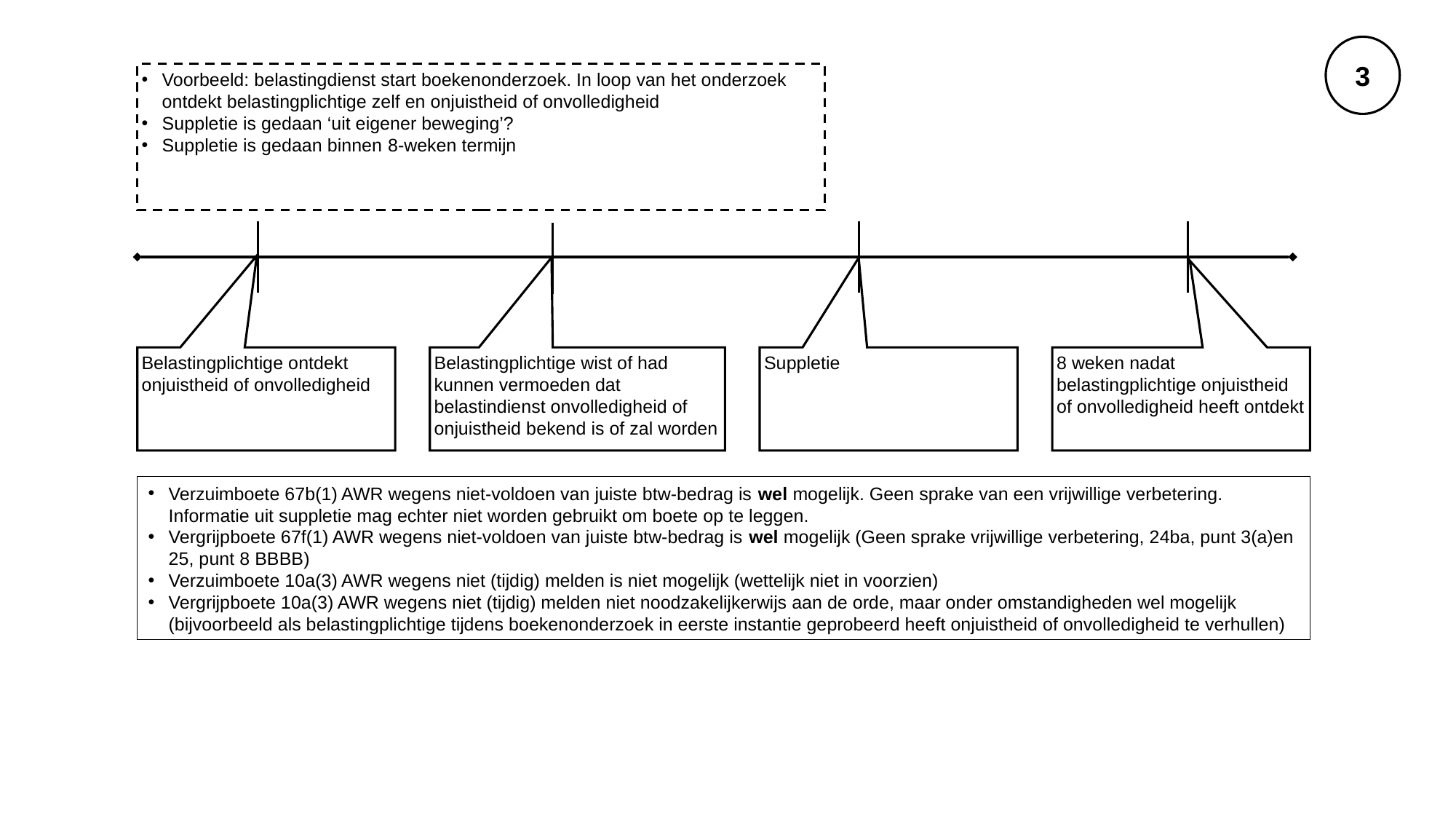

3
Voorbeeld: belastingdienst start boekenonderzoek. In loop van het onderzoek ontdekt belastingplichtige zelf en onjuistheid of onvolledigheid
Suppletie is gedaan ‘uit eigener beweging’?
Suppletie is gedaan binnen 8-weken termijn
Belastingplichtige ontdekt onjuistheid of onvolledigheid
Belastingplichtige wist of had kunnen vermoeden dat belastindienst onvolledigheid of onjuistheid bekend is of zal worden
Suppletie
8 weken nadat belastingplichtige onjuistheid of onvolledigheid heeft ontdekt
Verzuimboete 67b(1) AWR wegens niet-voldoen van juiste btw-bedrag is wel mogelijk. Geen sprake van een vrijwillige verbetering. Informatie uit suppletie mag echter niet worden gebruikt om boete op te leggen.
Vergrijpboete 67f(1) AWR wegens niet-voldoen van juiste btw-bedrag is wel mogelijk (Geen sprake vrijwillige verbetering, 24ba, punt 3(a)en 25, punt 8 BBBB)
Verzuimboete 10a(3) AWR wegens niet (tijdig) melden is niet mogelijk (wettelijk niet in voorzien)
Vergrijpboete 10a(3) AWR wegens niet (tijdig) melden niet noodzakelijkerwijs aan de orde, maar onder omstandigheden wel mogelijk (bijvoorbeeld als belastingplichtige tijdens boekenonderzoek in eerste instantie geprobeerd heeft onjuistheid of onvolledigheid te verhullen)